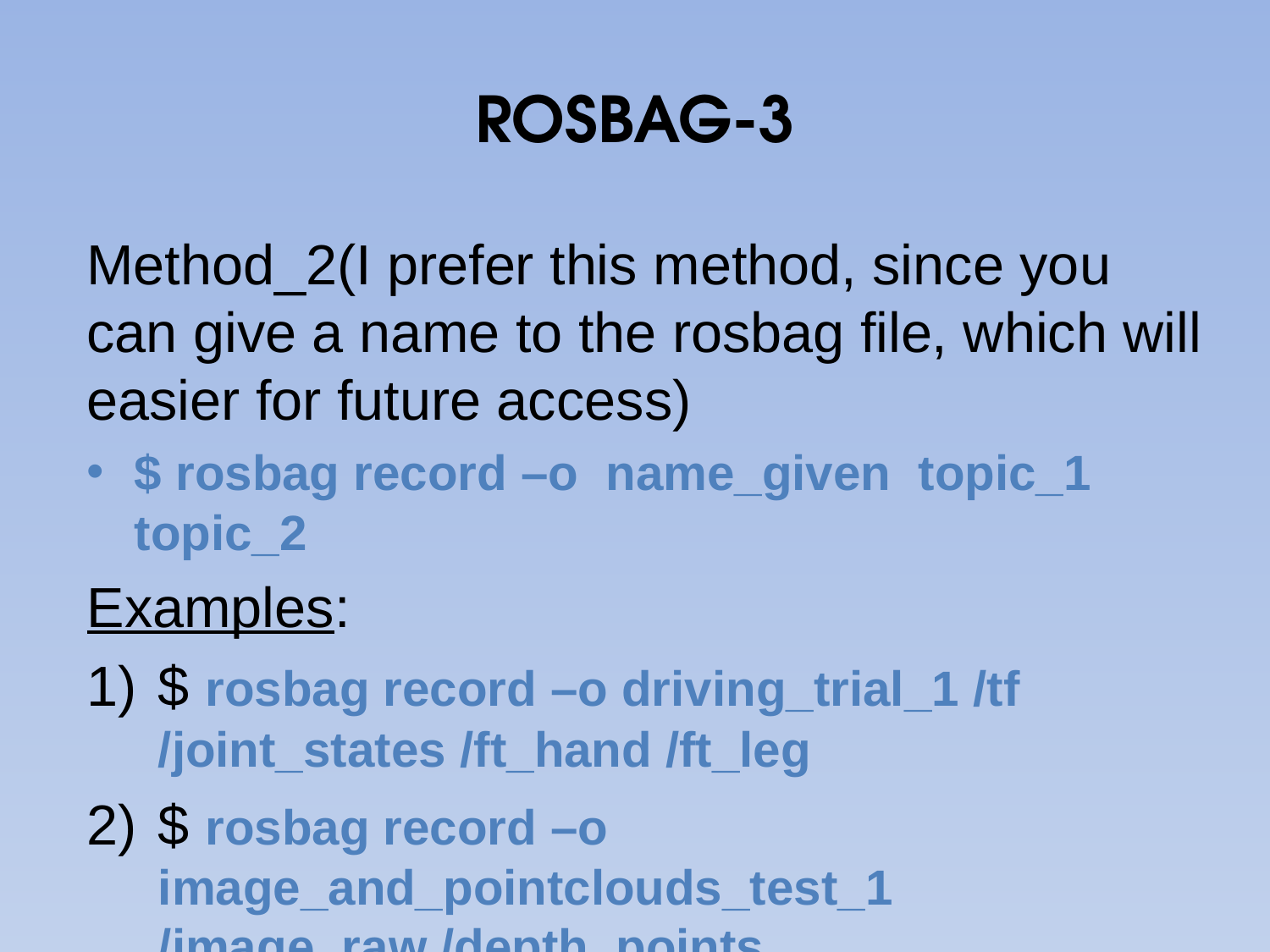

# ROSBAG-3
Method_2(I prefer this method, since you can give a name to the rosbag file, which will easier for future access)
$ rosbag record –o  name_given  topic_1 topic_2
Examples:
$ rosbag record –o driving_trial_1 /tf /joint_states /ft_hand /ft_leg
$ rosbag record –o image_and_pointclouds_test_1 /image_raw /depth_points